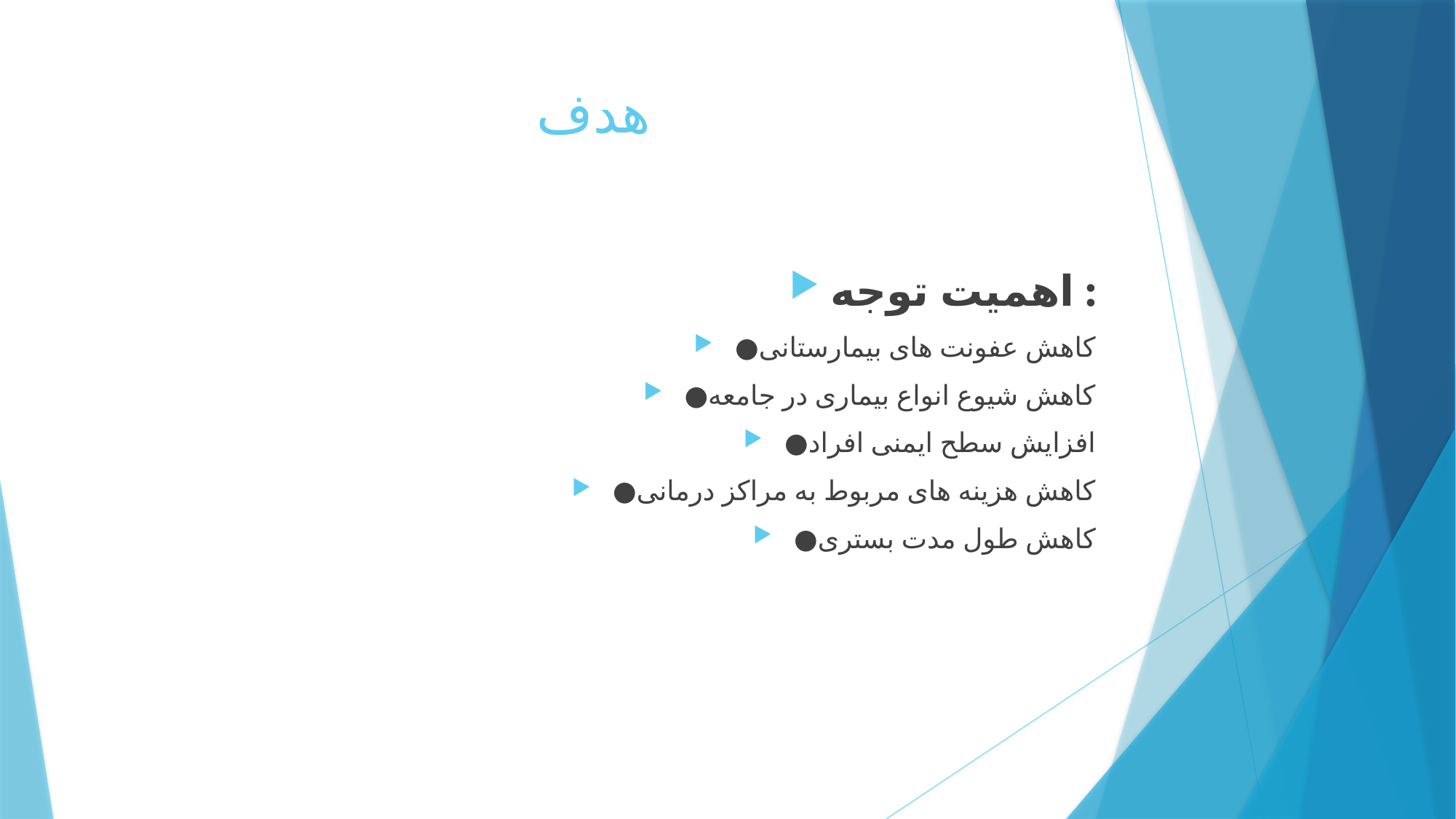

# هدف
اهمیت توجه :
●کاهش عفونت های بیمارستانی
●کاهش شیوع انواع بیماری در جامعه
●افزایش سطح ایمنی افراد
●کاهش هزینه های مربوط به مراکز درمانی
●کاهش طول مدت بستری